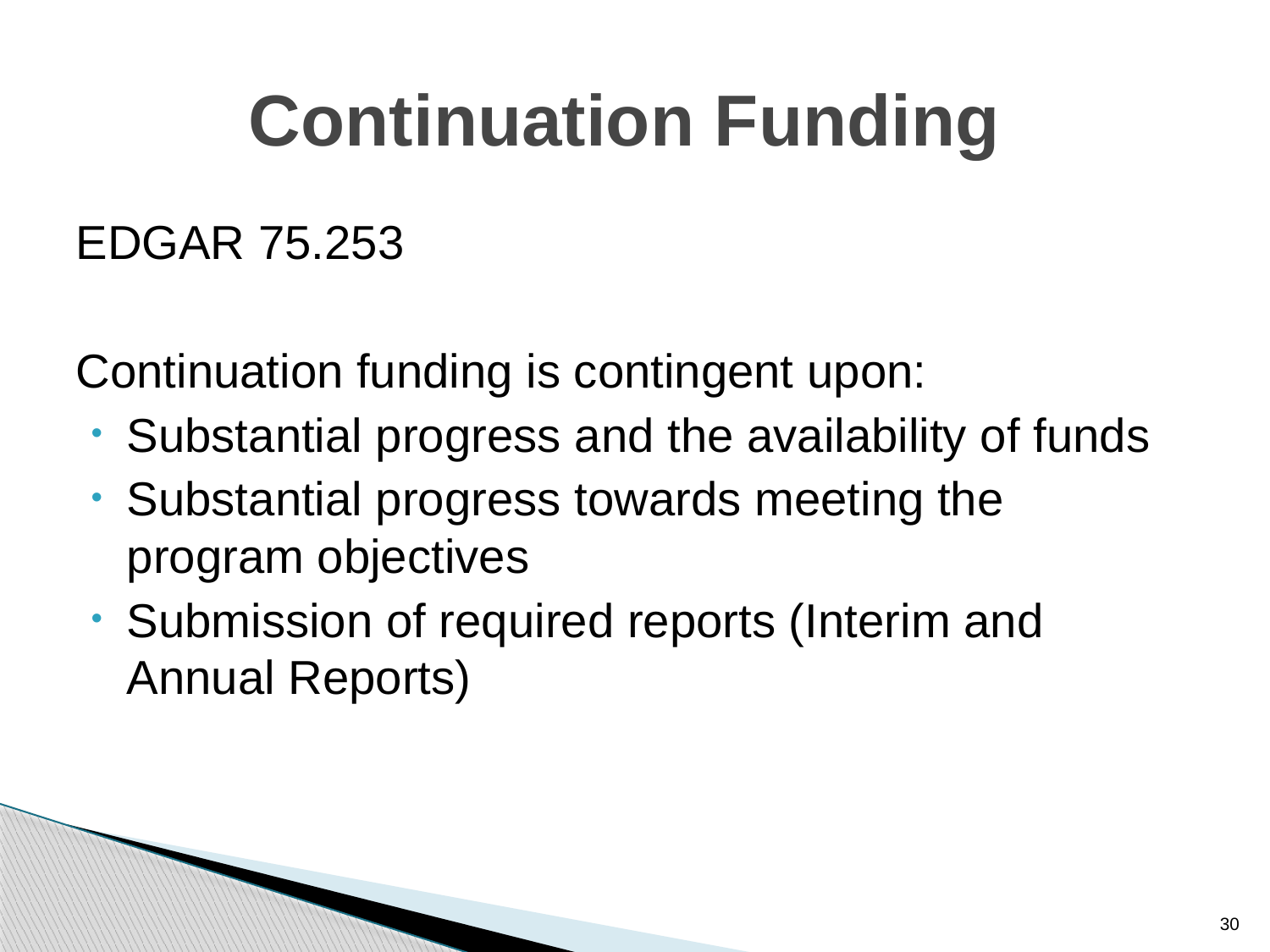

# Continuation Funding
EDGAR 75.253

Continuation funding is contingent upon:
Substantial progress and the availability of funds
Substantial progress towards meeting the program objectives
Submission of required reports (Interim and Annual Reports)

30